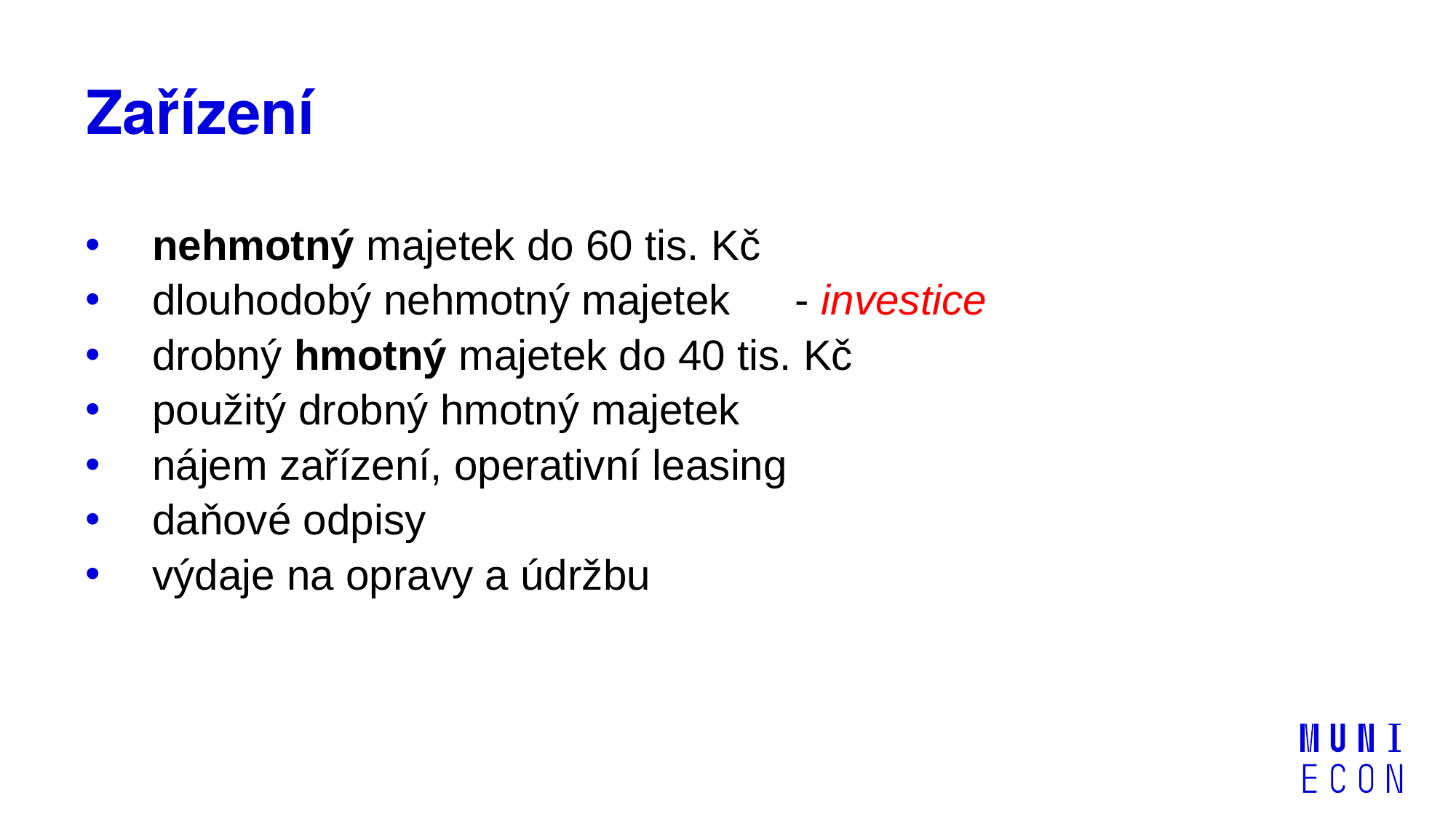

Zařízení
 nehmotný majetek do 60 tis. Kč
 dlouhodobý nehmotný majetek	- investice
 drobný hmotný majetek do 40 tis. Kč
 použitý drobný hmotný majetek
 nájem zařízení, operativní leasing
 daňové odpisy
 výdaje na opravy a údržbu